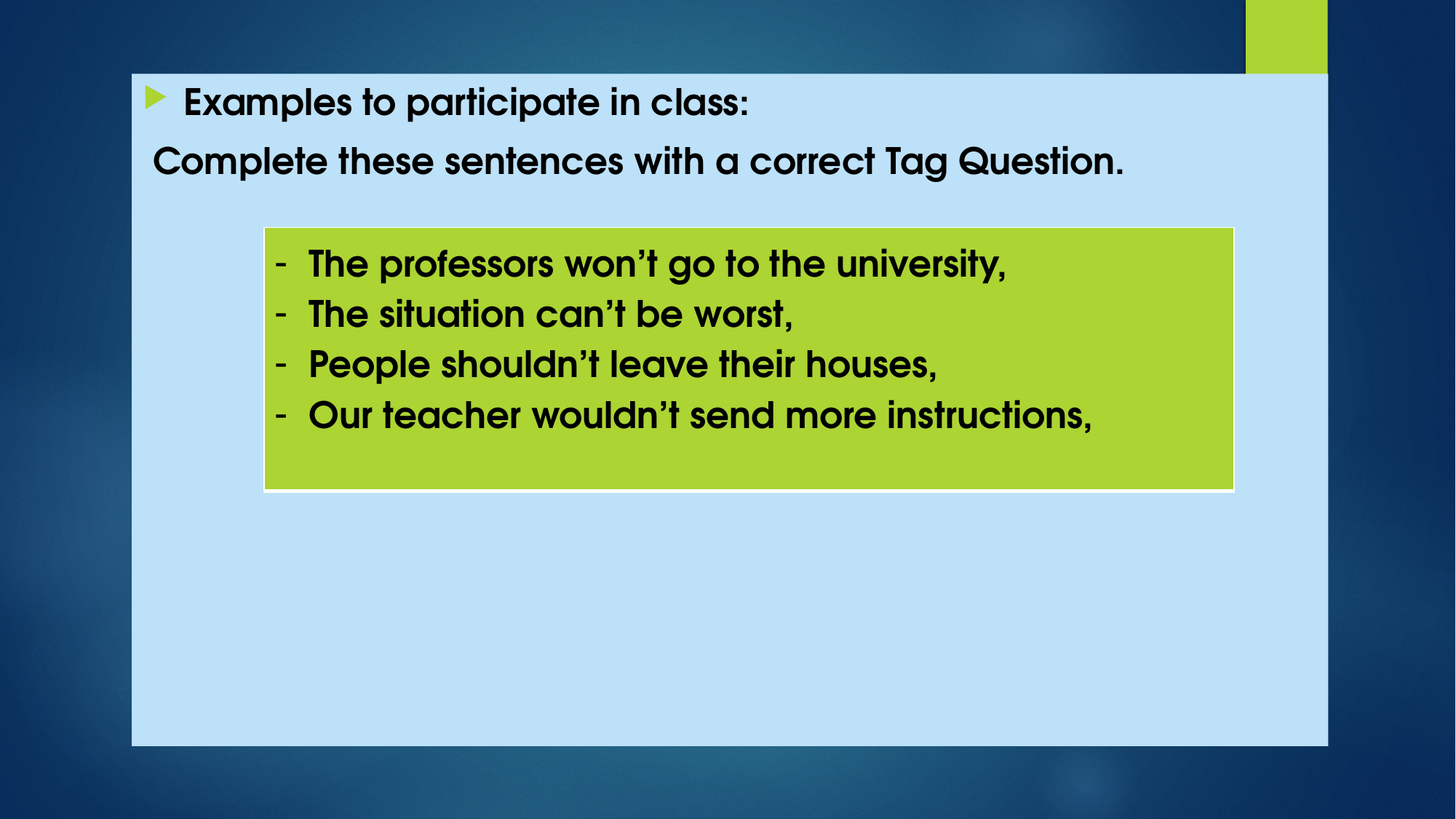

Examples to participate in class:
 Complete these sentences with a correct Tag Question.

| The professors won’t go to the university, The situation can’t be worst, People shouldn’t leave their houses, Our teacher wouldn’t send more instructions, |
| --- |